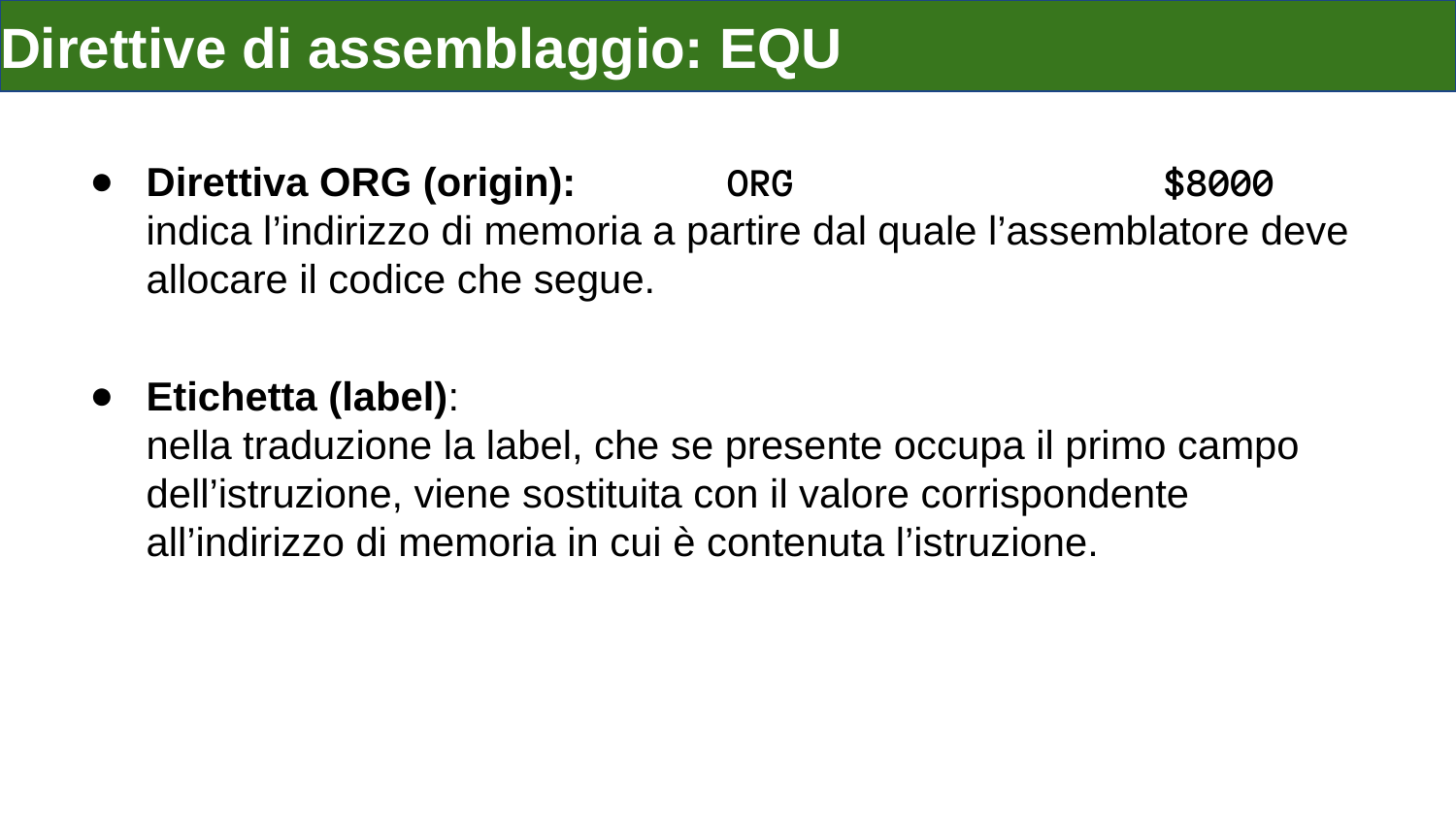

# Direttive di assemblaggio: EQU
Direttiva ORG (origin):		ORG			$8000
indica l’indirizzo di memoria a partire dal quale l’assemblatore deve allocare il codice che segue.

Etichetta (label):
nella traduzione la label, che se presente occupa il primo campo dell’istruzione, viene sostituita con il valore corrispondente all’indirizzo di memoria in cui è contenuta l’istruzione.